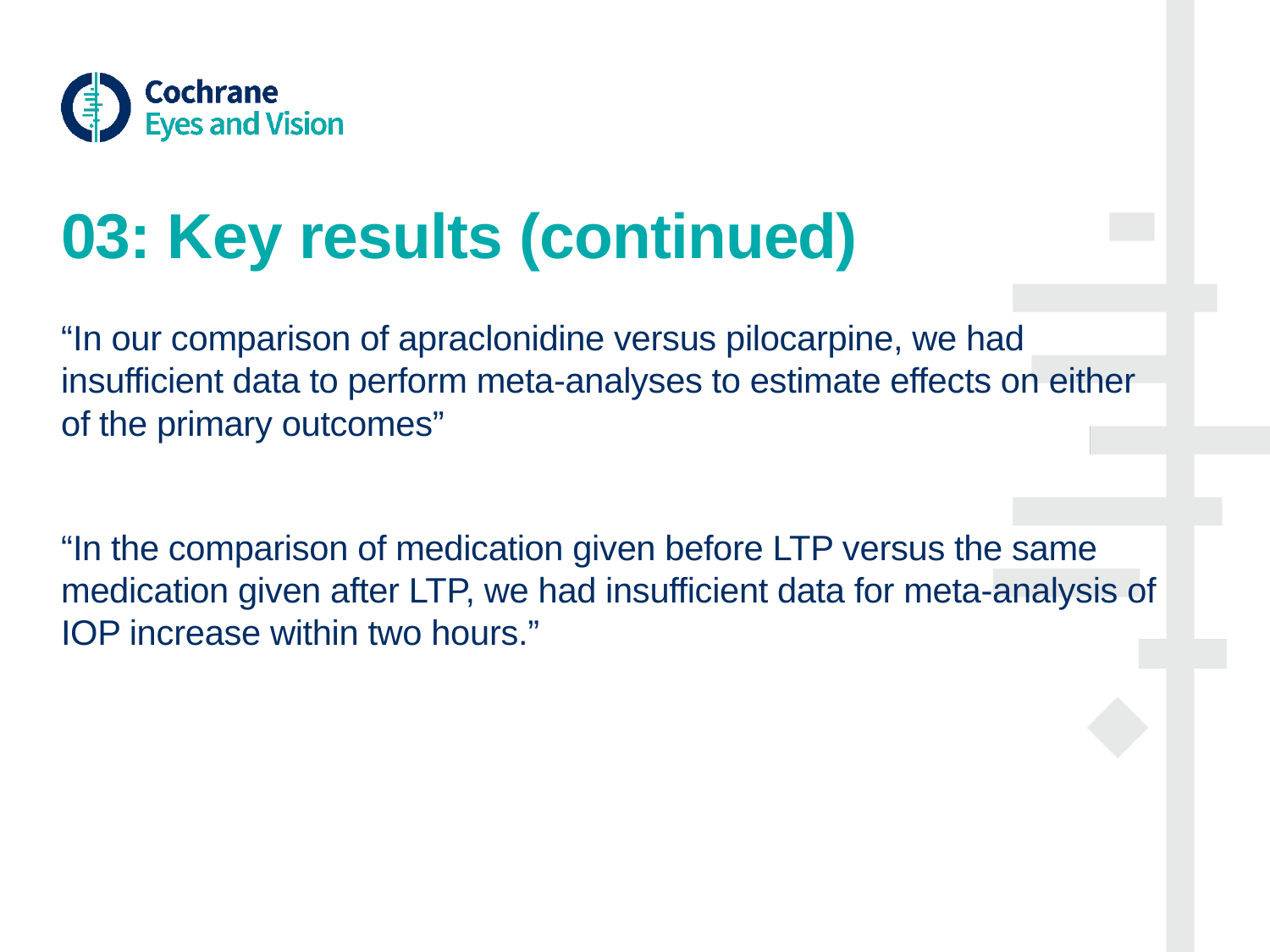

# 03: Key results (continued)
“In our comparison of apraclonidine versus pilocarpine, we had insufficient data to perform meta-analyses to estimate effects on either of the primary outcomes”

“In the comparison of medication given before LTP versus the same medication given after LTP, we had insufficient data for meta-analysis of IOP increase within two hours.”